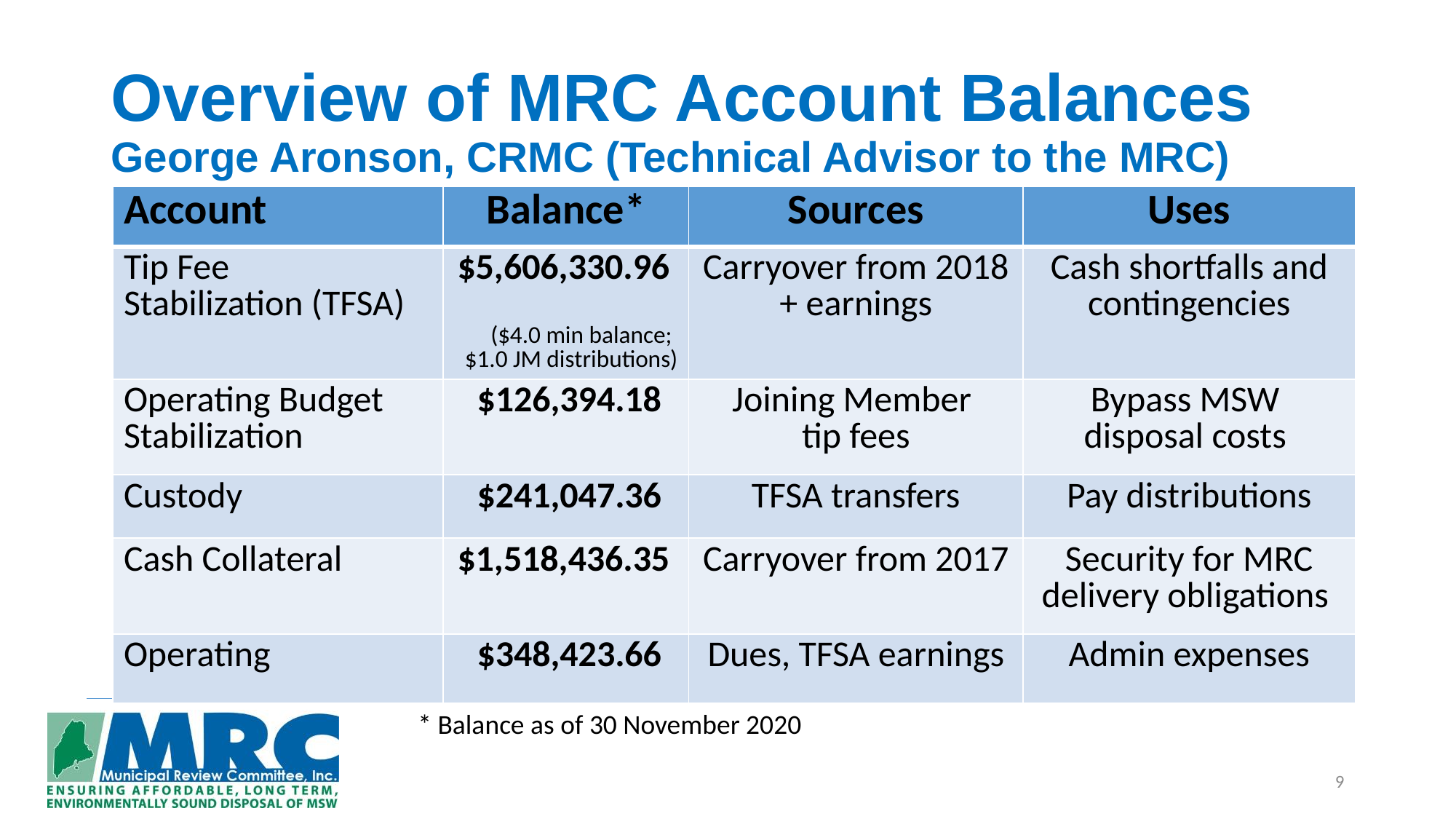

# Overview of MRC Account Balances George Aronson, CRMC (Technical Advisor to the MRC)
| Account | Balance\* | Sources | Uses |
| --- | --- | --- | --- |
| Tip Fee Stabilization (TFSA) | $5,606,330.96 ($4.0 min balance; $1.0 JM distributions) | Carryover from 2018 + earnings | Cash shortfalls and contingencies |
| Operating Budget Stabilization | $126,394.18 | Joining Member tip fees | Bypass MSW disposal costs |
| Custody | $241,047.36 | TFSA transfers | Pay distributions |
| Cash Collateral | $1,518,436.35 | Carryover from 2017 | Security for MRC delivery obligations |
| Operating | $348,423.66 | Dues, TFSA earnings | Admin expenses |
* Balance as of 30 November 2020
9